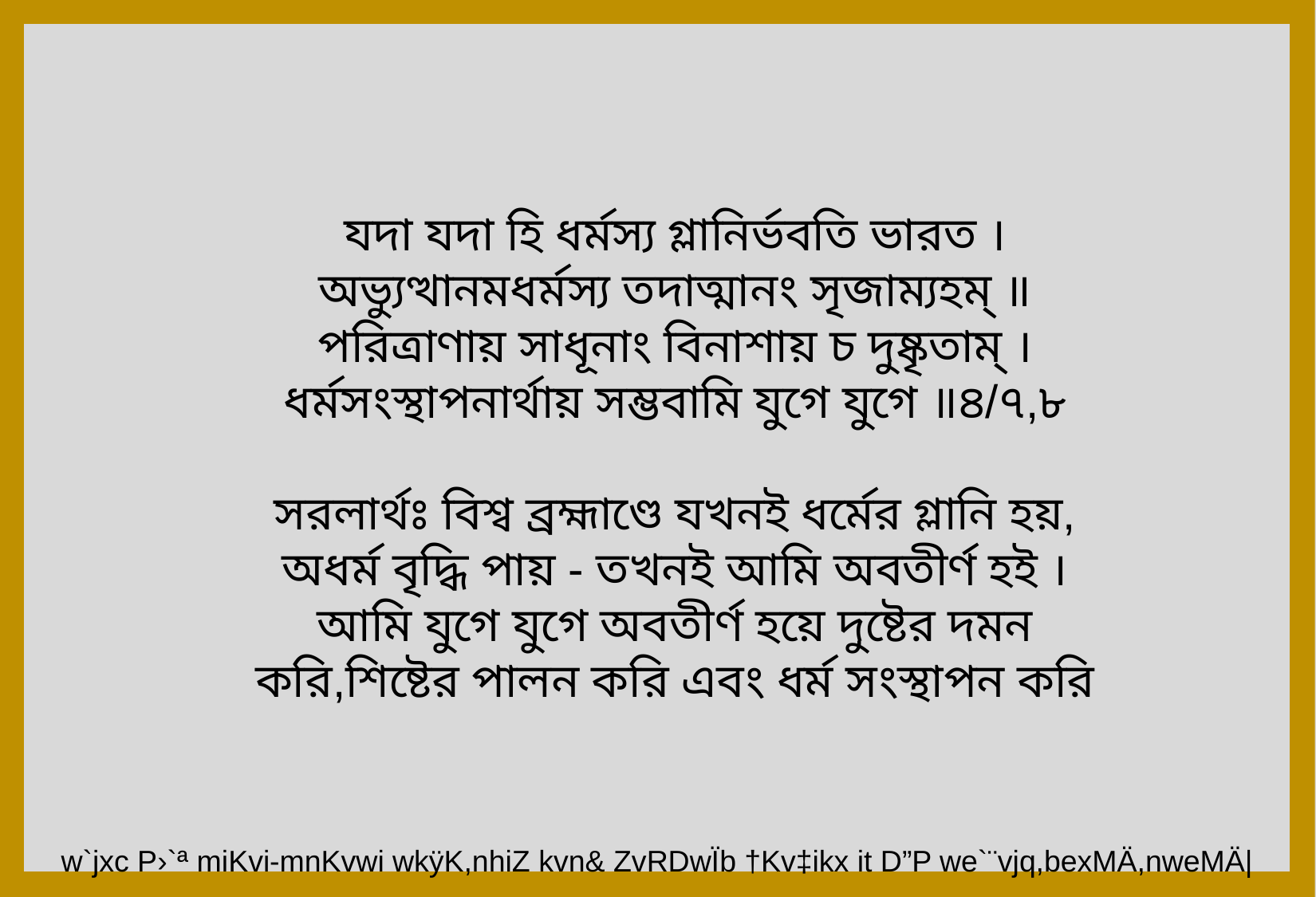

যদা যদা হি ধর্মস্য গ্লানির্ভবতি ভারত ।
অভ্যুত্থানমধর্মস্য তদাত্মানং সৃজাম্যহম্ ॥
পরিত্রাণায় সাধূনাং বিনাশায় চ দুষ্কৃতাম্ ।
ধর্মসংস্থাপনার্থায় সম্ভবামি যুগে যুগে ॥৪/৭,৮
সরলার্থঃ বিশ্ব ব্রহ্মাণ্ডে যখনই ধর্মের গ্লানি হয়, অধর্ম বৃদ্ধি পায় - তখনই আমি অবতীর্ণ হই । আমি যুগে যুগে অবতীর্ণ হয়ে দুষ্টের দমন করি,শিষ্টের পালন করি এবং ধর্ম সংস্থাপন করি